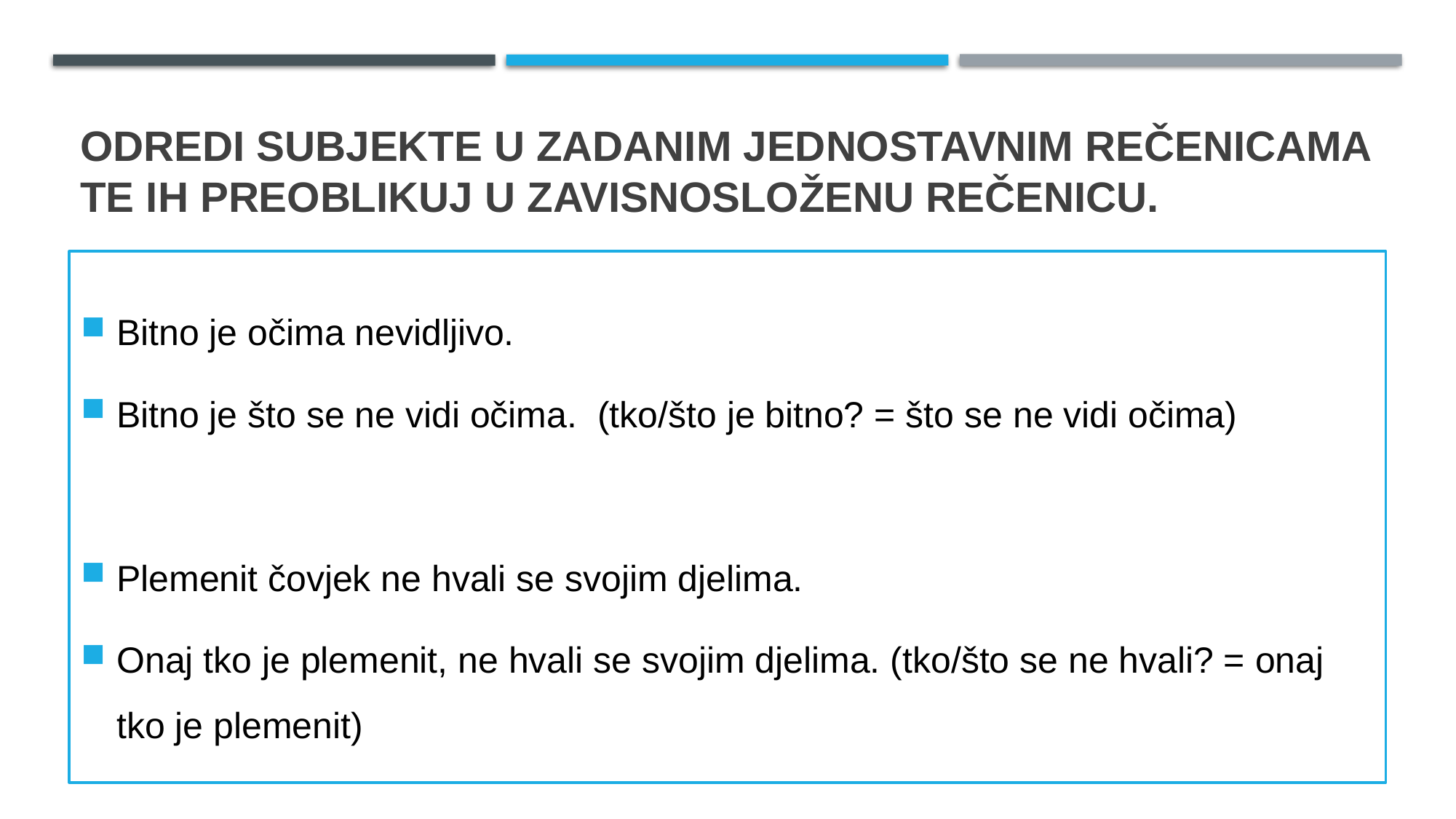

# Odredi subjekte u zadanim jednostavnim rečenicama te ih preoblikuj u zavisnosloženu rečenicu.
Bitno je očima nevidljivo.
Bitno je što se ne vidi očima.  (tko/što je bitno? = što se ne vidi očima)

Plemenit čovjek ne hvali se svojim djelima.
Onaj tko je plemenit, ne hvali se svojim djelima. (tko/što se ne hvali? = onaj tko je plemenit)